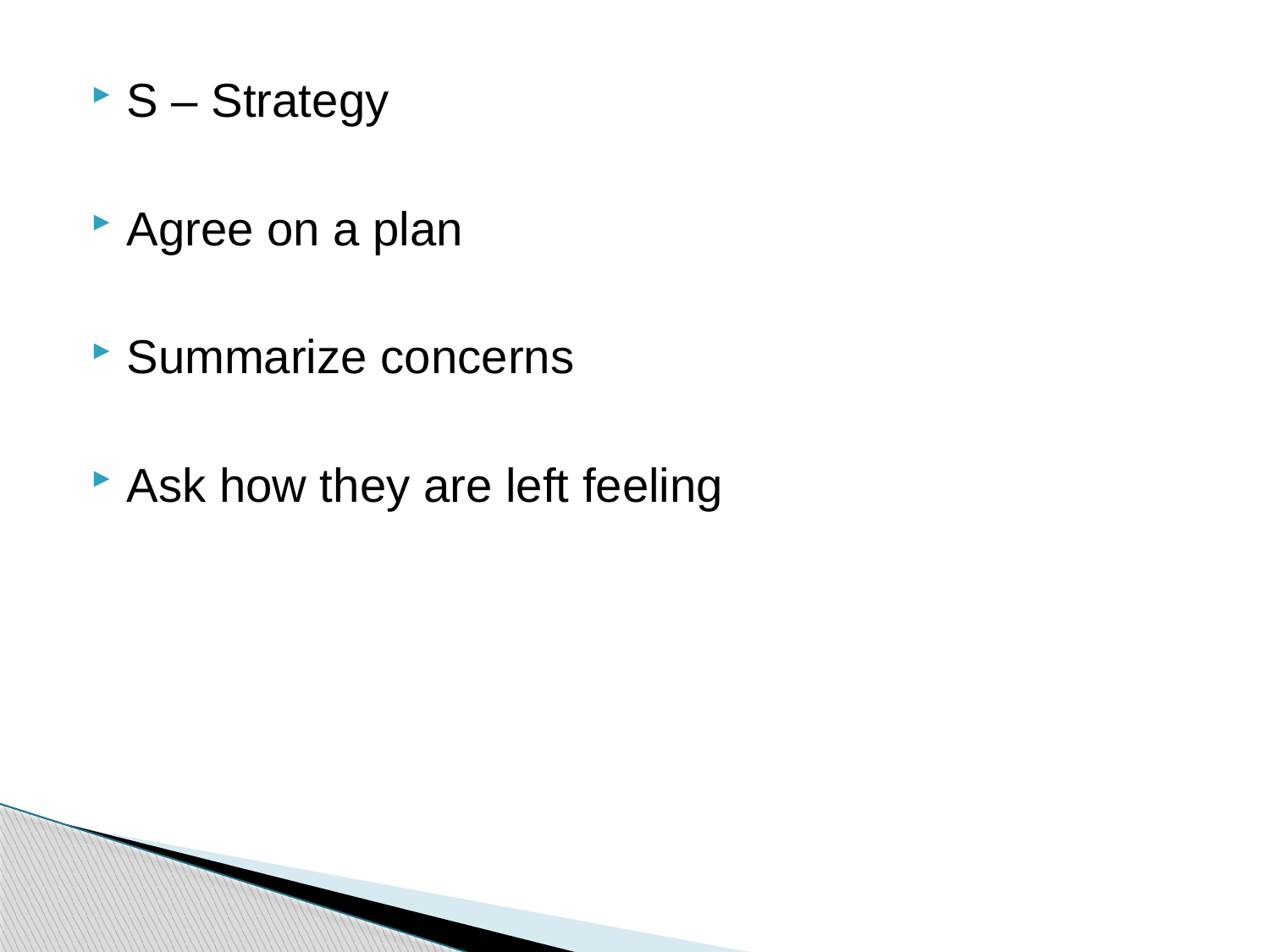

S – Strategy

Agree on a plan

Summarize concerns

Ask how they are left feeling